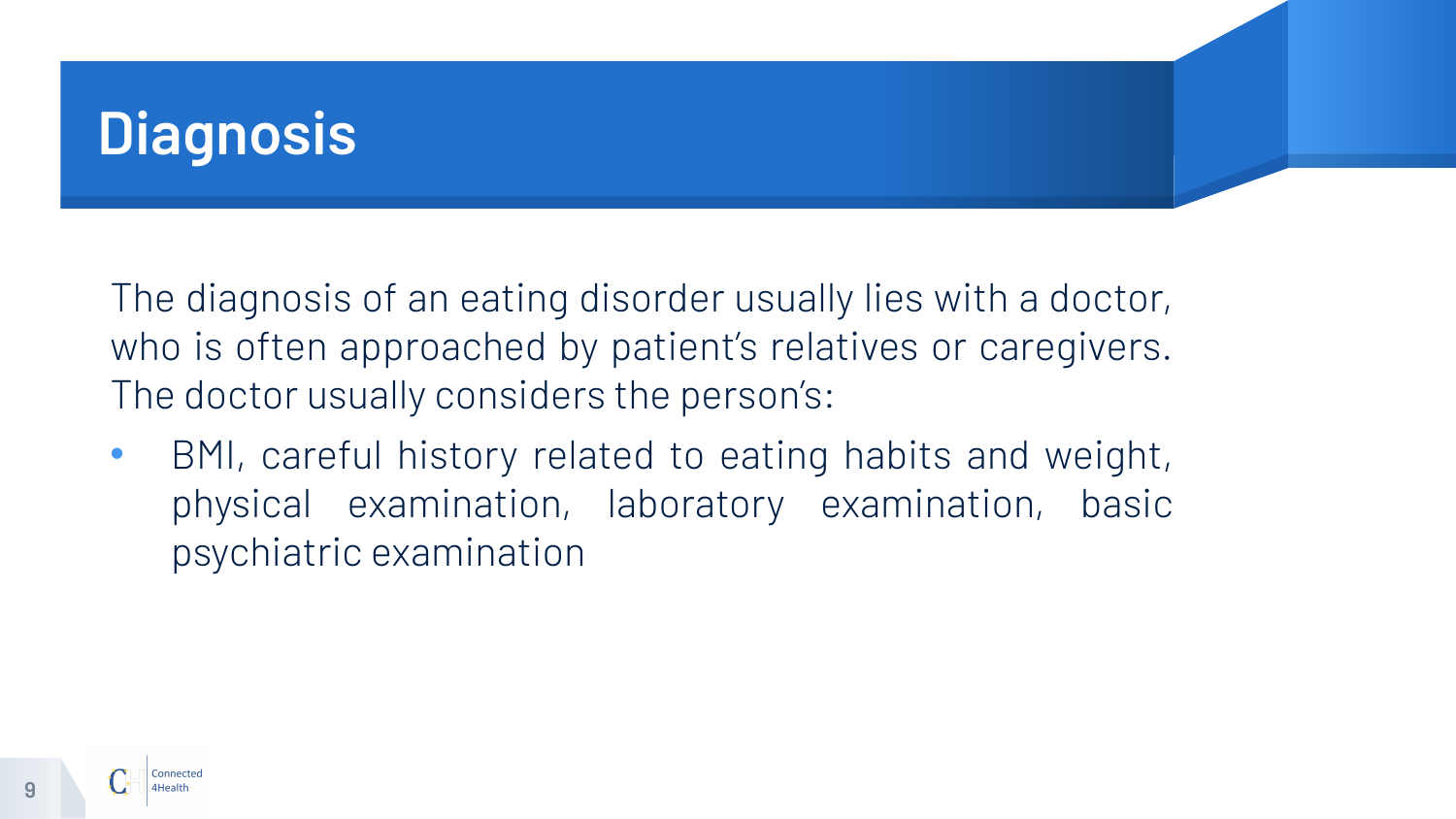

# Diagnosis
The diagnosis of an eating disorder usually lies with a doctor, who is often approached by patient’s relatives or caregivers. The doctor usually considers the person’s:
BMI, careful history related to eating habits and weight, physical examination, laboratory examination, basic psychiatric examination

9